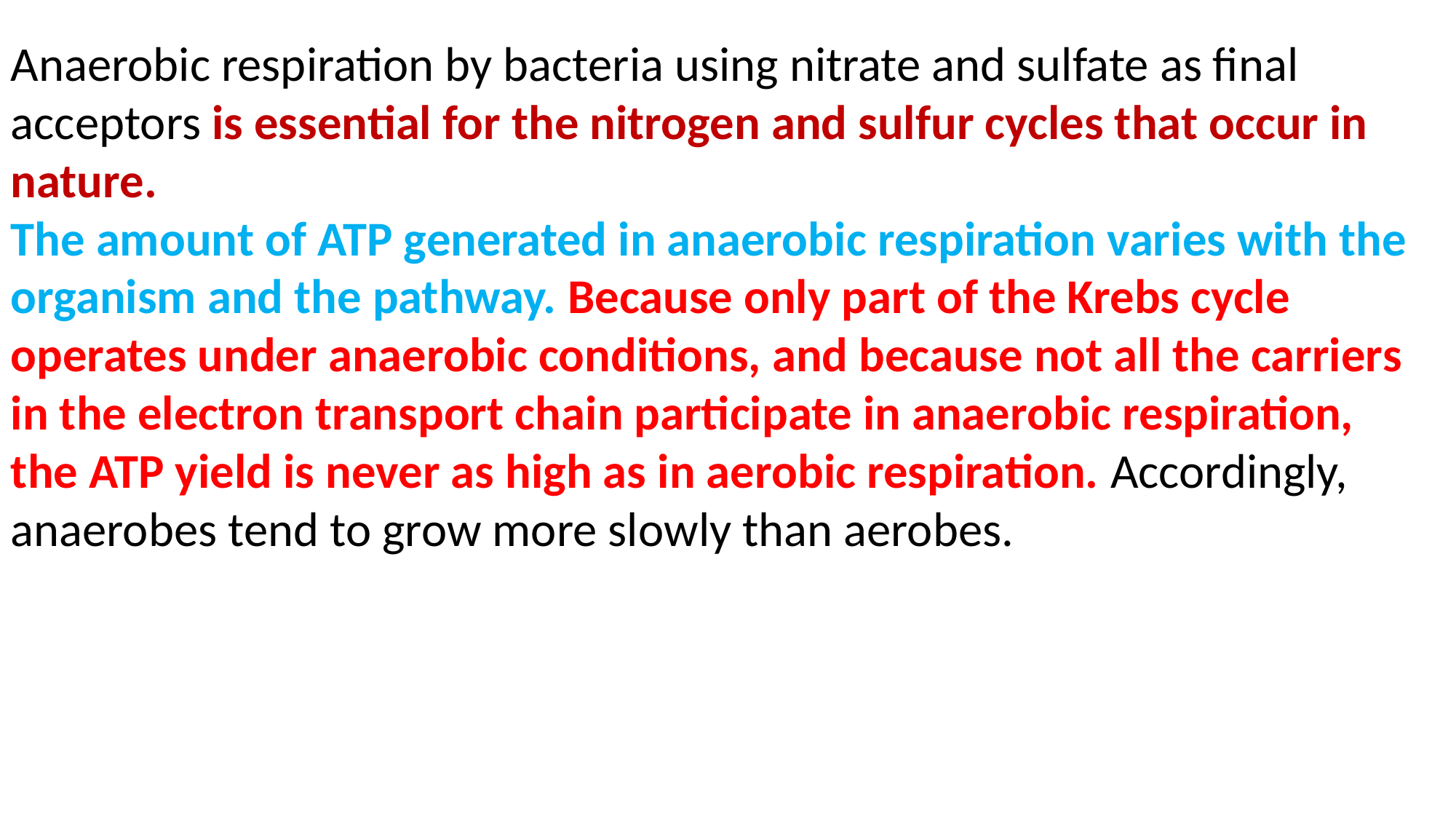

Anaerobic respiration by bacteria using nitrate and sulfate as final acceptors is essential for the nitrogen and sulfur cycles that occur in nature.
The amount of ATP generated in anaerobic respiration varies with the organism and the pathway. Because only part of the Krebs cycle operates under anaerobic conditions, and because not all the carriers in the electron transport chain participate in anaerobic respiration, the ATP yield is never as high as in aerobic respiration. Accordingly, anaerobes tend to grow more slowly than aerobes.